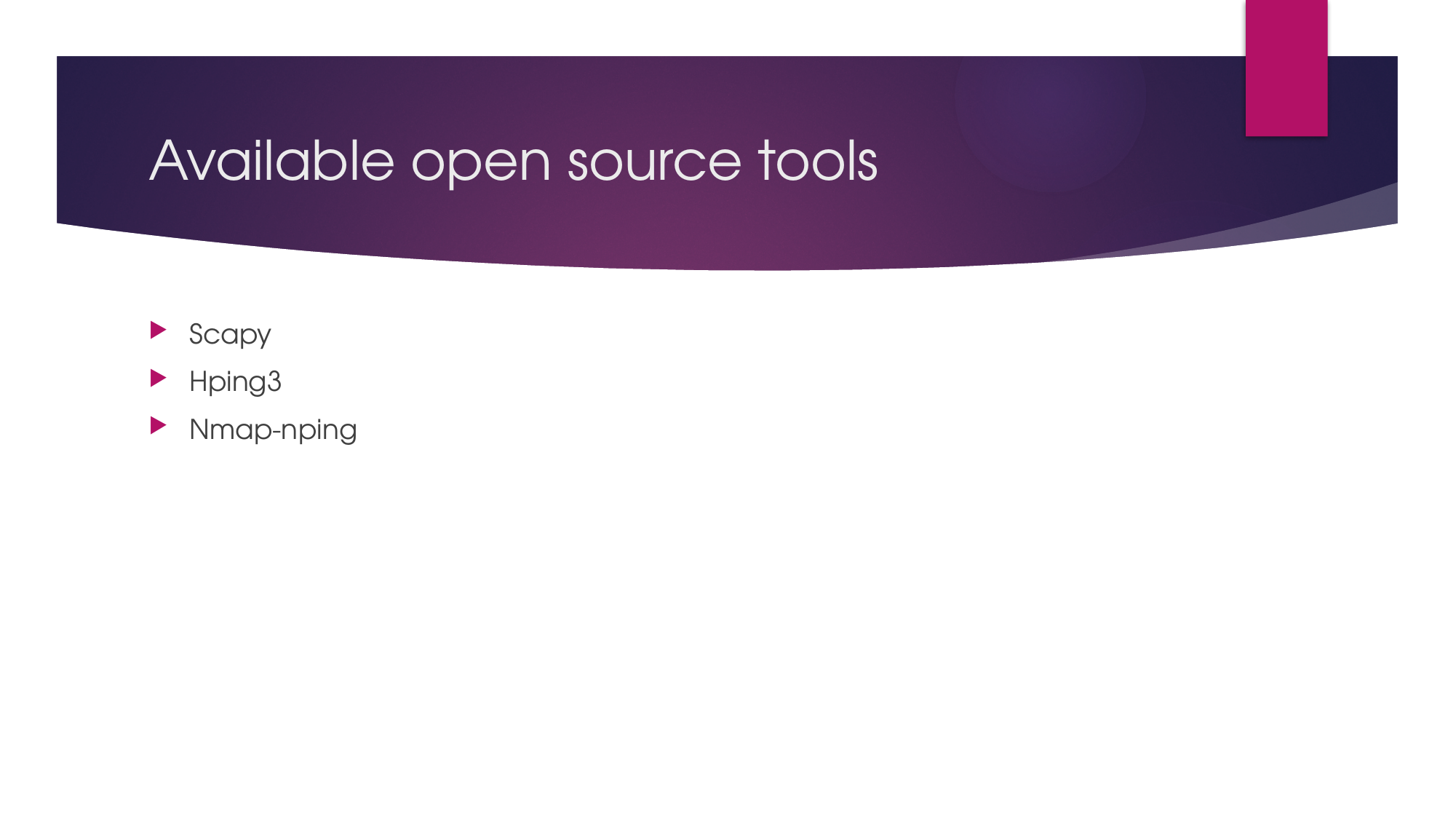

# Available open source tools
Scapy
Hping3
Nmap-nping